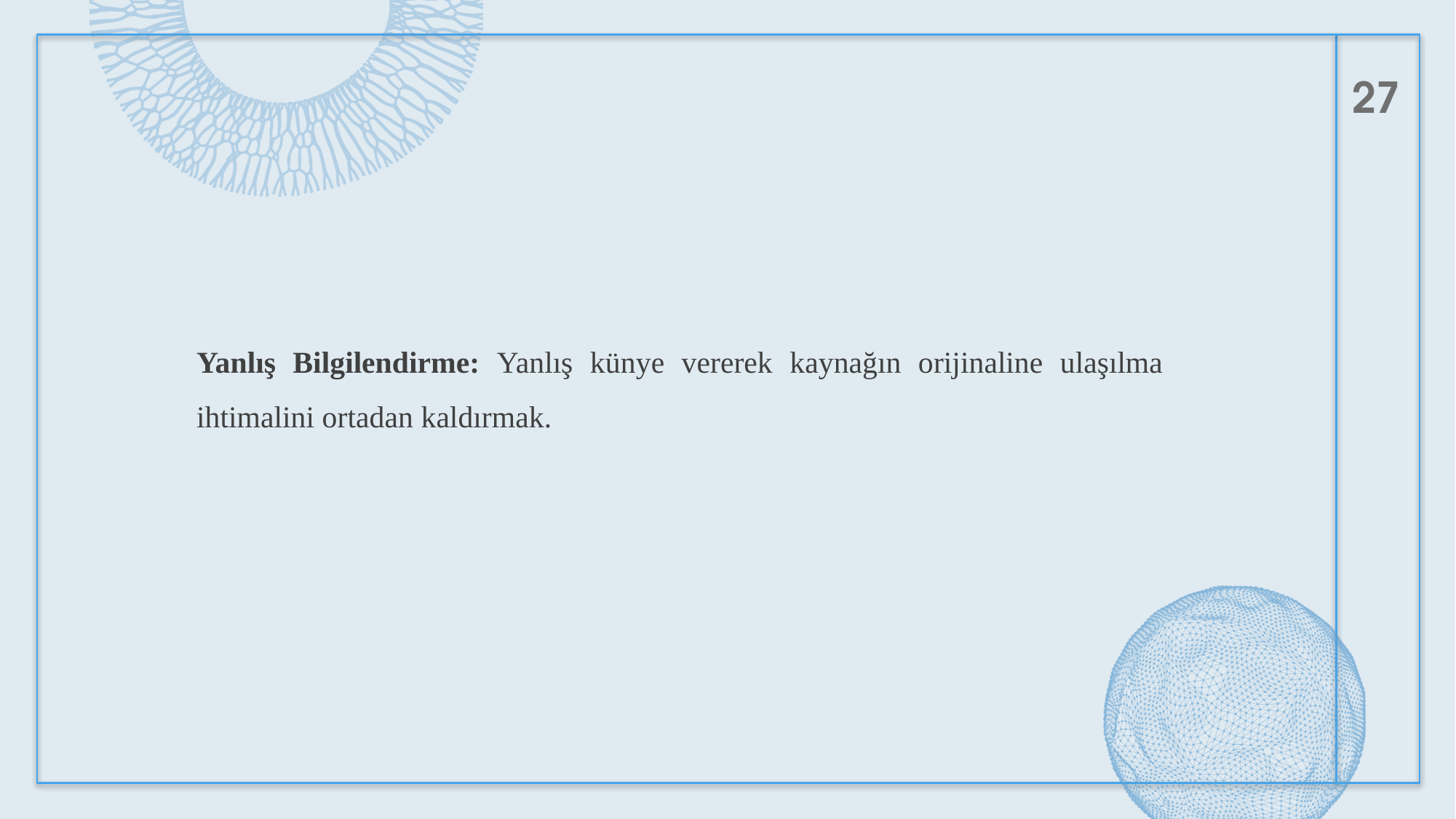

27
Yanlış Bilgilendirme: Yanlış künye vererek kaynağın orijinaline ulaşılma ihtimalini ortadan kaldırmak.